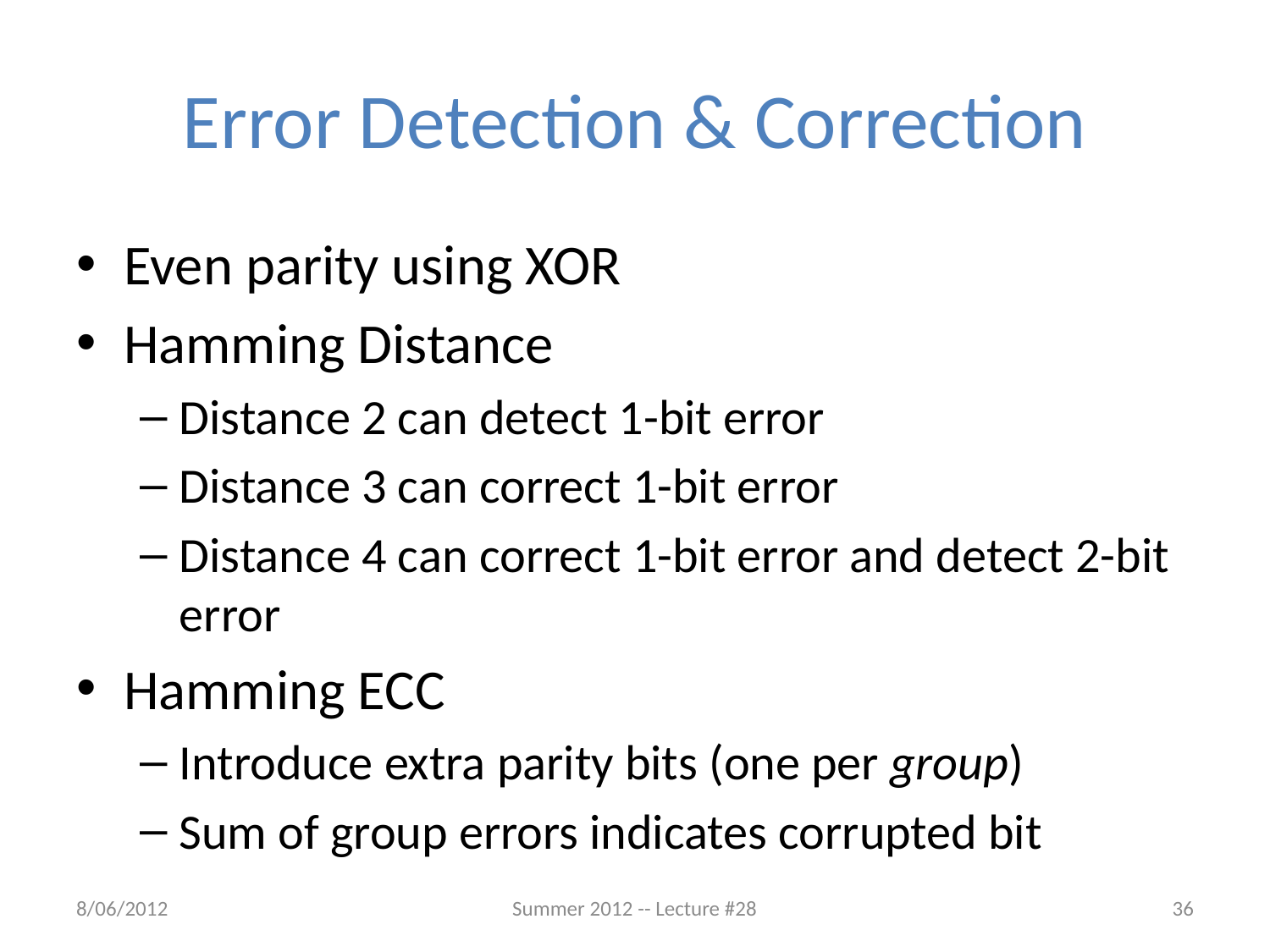

# Error Detection & Correction
Even parity using XOR
Hamming Distance
Distance 2 can detect 1-bit error
Distance 3 can correct 1-bit error
Distance 4 can correct 1-bit error and detect 2-bit error
Hamming ECC
Introduce extra parity bits (one per group)
Sum of group errors indicates corrupted bit
8/06/2012
Summer 2012 -- Lecture #28
36